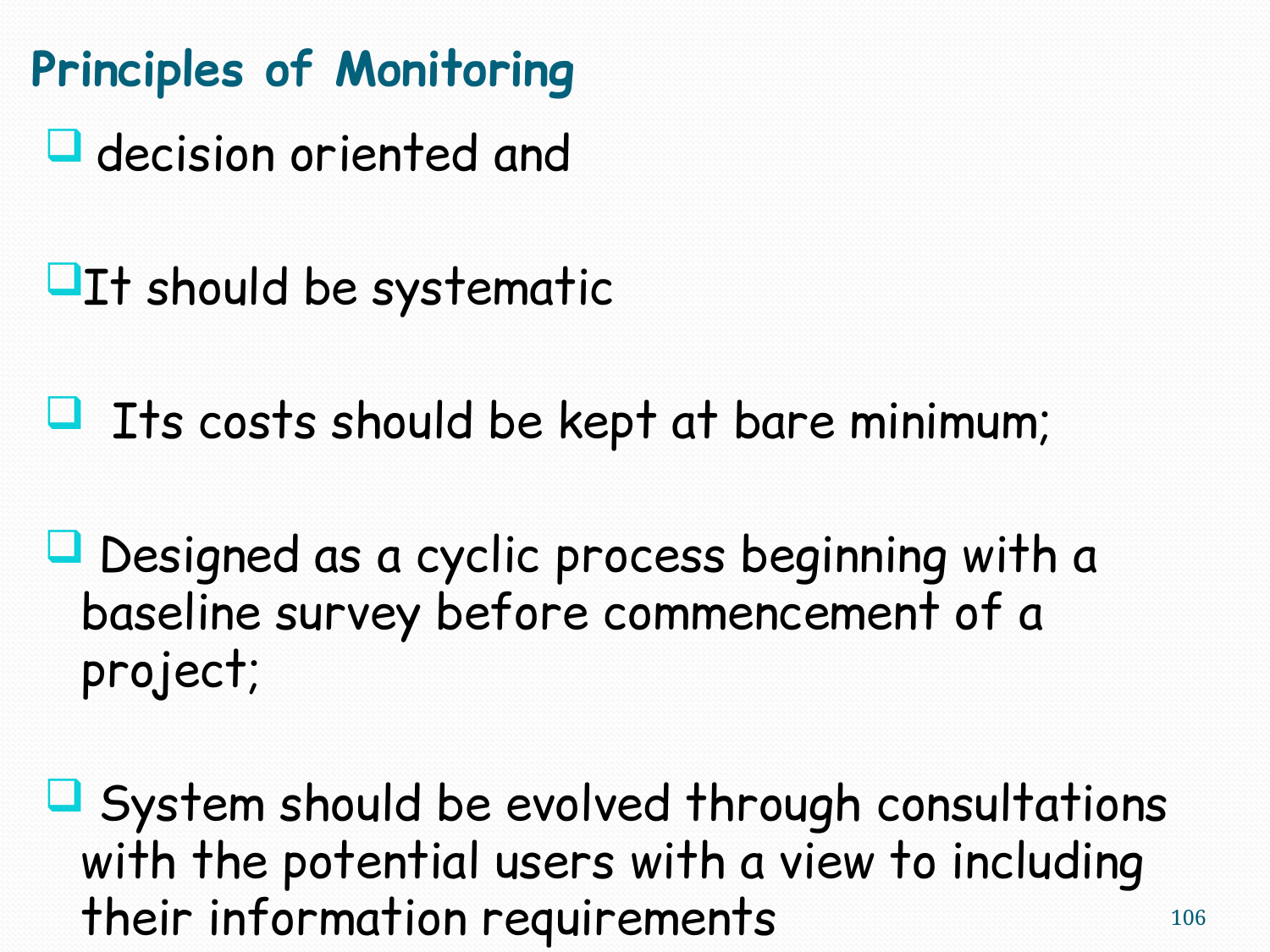

# Principles of Monitoring
 decision oriented and

It should be systematic

  Its costs should be kept at bare minimum;

 Designed as a cyclic process beginning with a baseline survey before commencement of a project;

 System should be evolved through consultations with the potential users with a view to including their information requirements
106